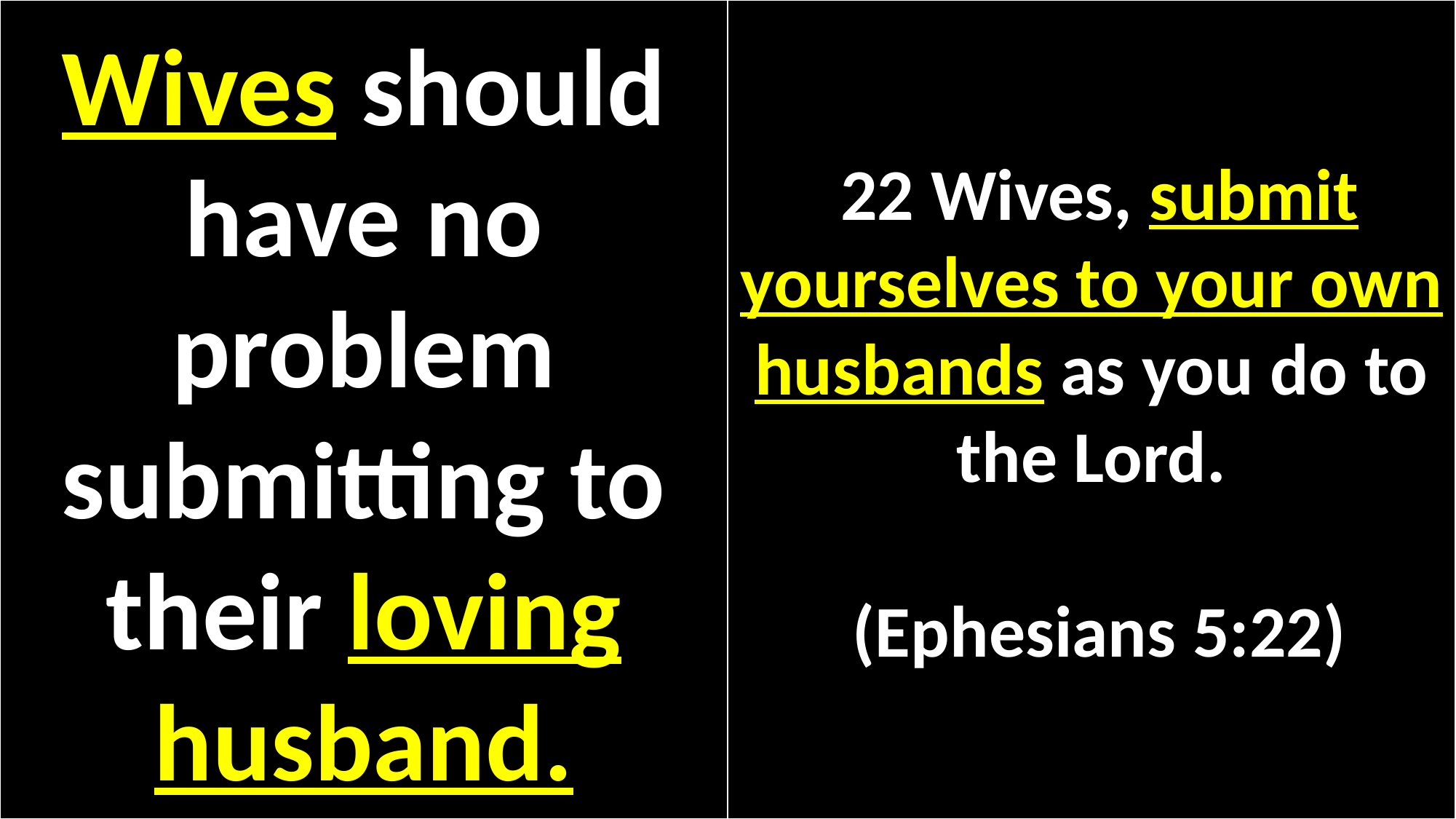

Wives should have no problem submitting to their loving husband.
 22 Wives, submit yourselves to your own husbands as you do to the Lord.

 (Ephesians 5:22)
#